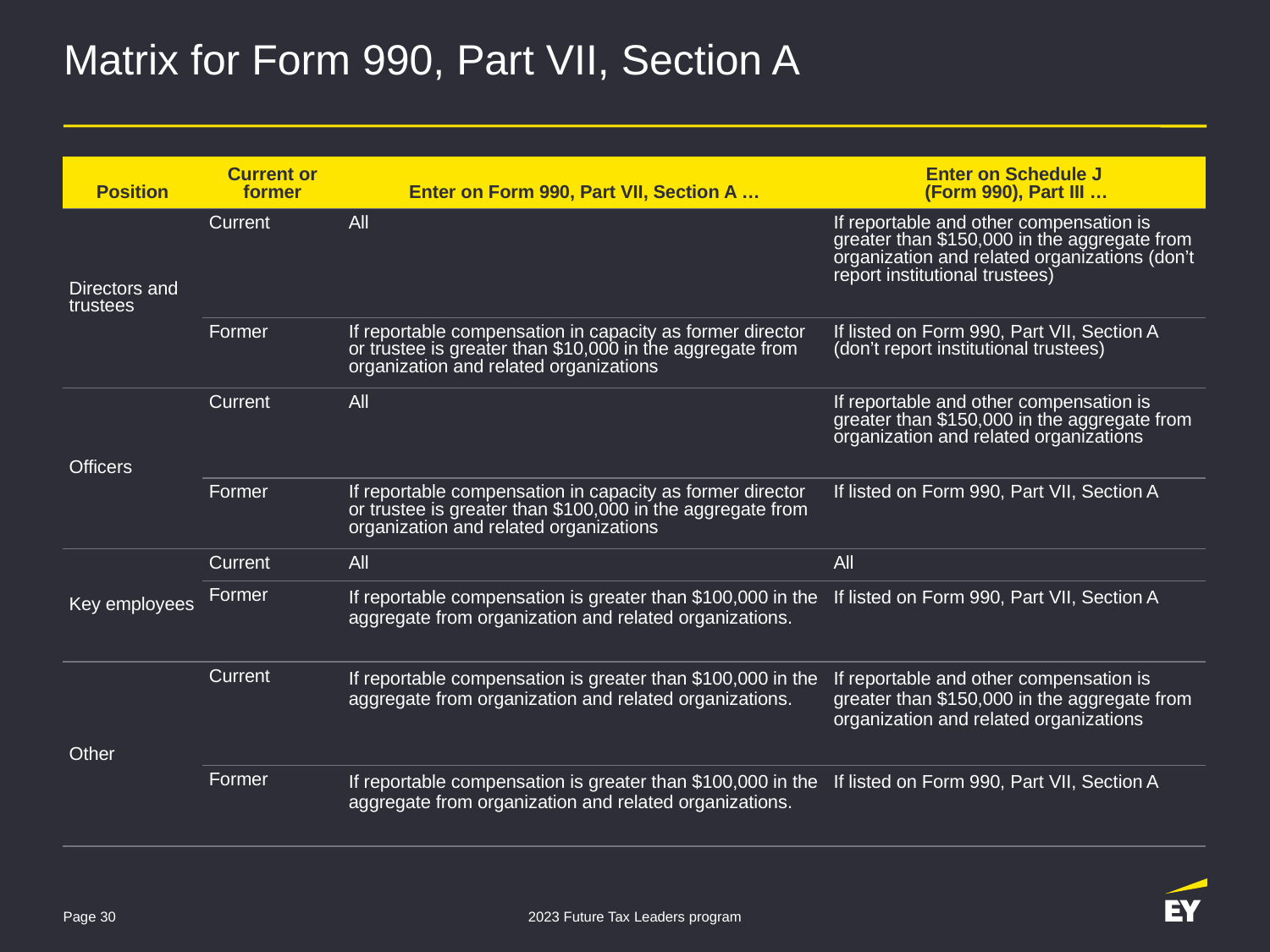

# Matrix for Form 990, Part VII, Section A
| Position | Current or former | Enter on Form 990, Part VII, Section A … | Enter on Schedule J (Form 990), Part III … |
| --- | --- | --- | --- |
| Directors and trustees | Current | All | If reportable and other compensation is greater than $150,000 in the aggregate from organization and related organizations (don’t report institutional trustees) |
|  | Former | If reportable compensation in capacity as former director or trustee is greater than $10,000 in the aggregate from organization and related organizations | If listed on Form 990, Part VII, Section A (don’t report institutional trustees) |
| Officers | Current | All | If reportable and other compensation is greater than $150,000 in the aggregate from organization and related organizations |
|  | Former | If reportable compensation in capacity as former director or trustee is greater than $100,000 in the aggregate from organization and related organizations | If listed on Form 990, Part VII, Section A |
| Key employees | Current | All | All |
|  | Former | If reportable compensation is greater than $100,000 in the aggregate from organization and related organizations. | If listed on Form 990, Part VII, Section A |
| Other | Current | If reportable compensation is greater than $100,000 in the aggregate from organization and related organizations. | If reportable and other compensation is greater than $150,000 in the aggregate from organization and related organizations |
|  | Former | If reportable compensation is greater than $100,000 in the aggregate from organization and related organizations. | If listed on Form 990, Part VII, Section A |